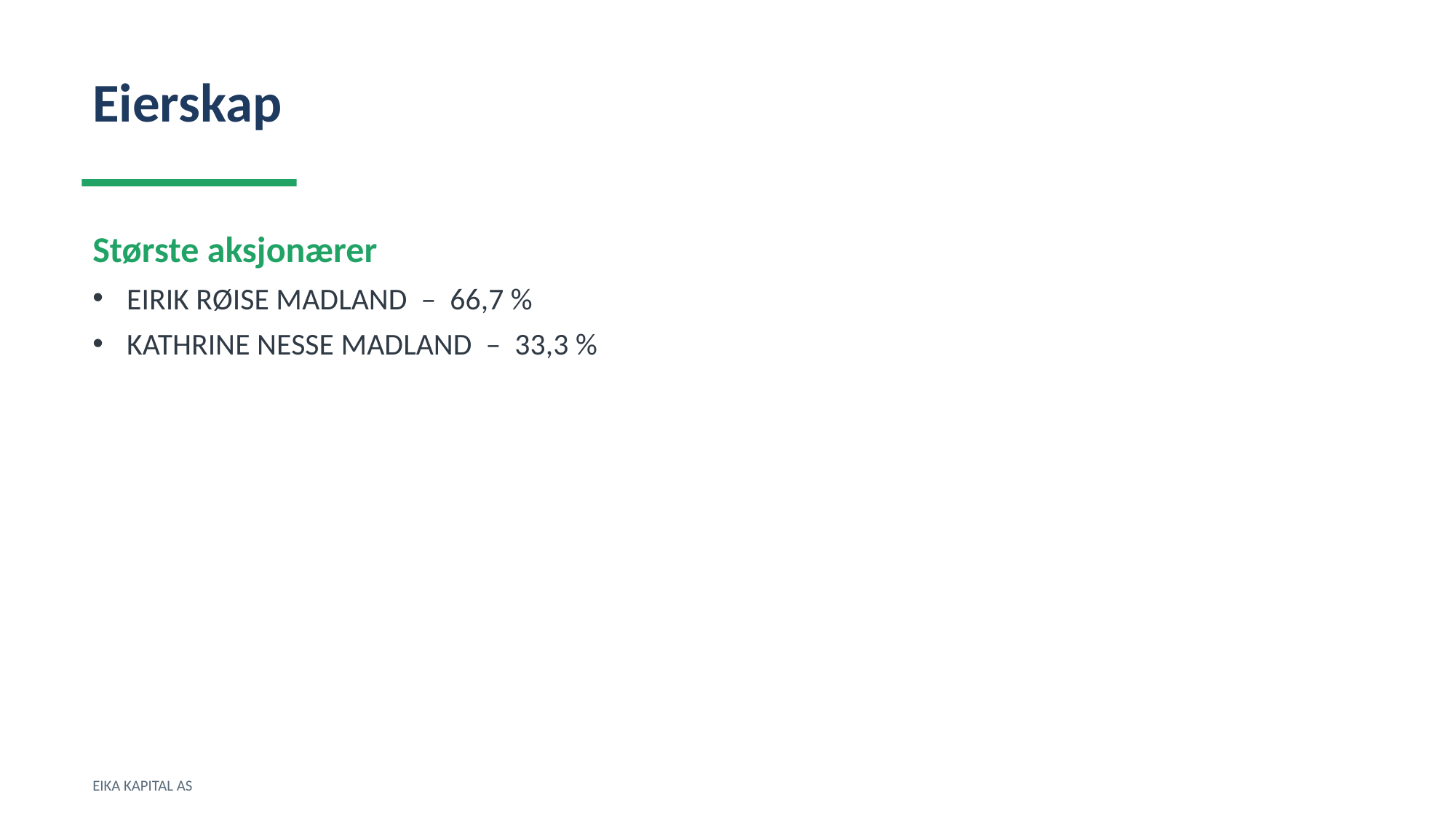

Eierskap

Største aksjonærer
EIRIK RØISE MADLAND  –  66,7 %
KATHRINE NESSE MADLAND  –  33,3 %
EIKA KAPITAL AS